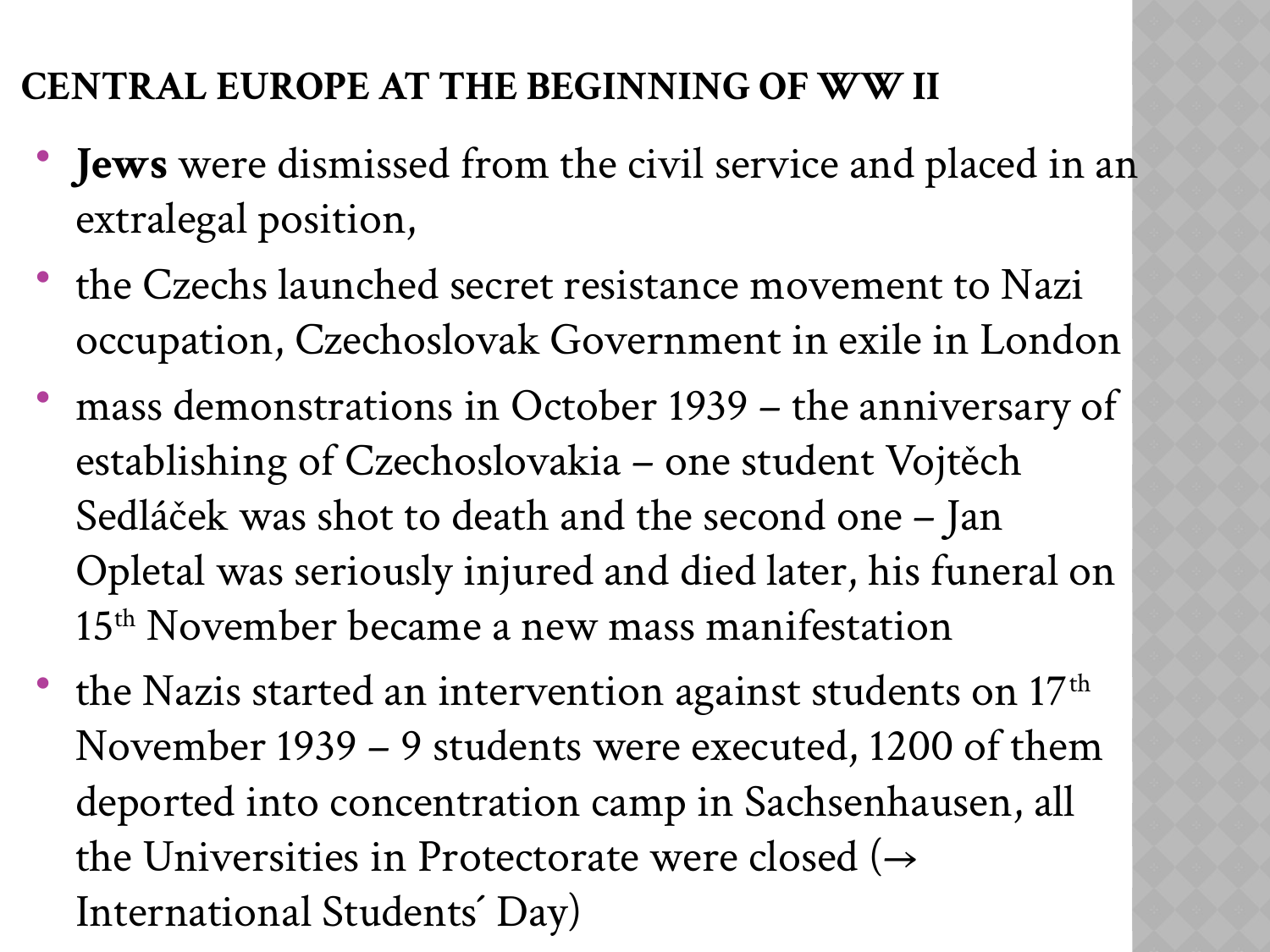

# Central Europe at the beginning of WW II
Jews were dismissed from the civil service and placed in an extralegal position,
the Czechs launched secret resistance movement to Nazi occupation, Czechoslovak Government in exile in London
mass demonstrations in October 1939 – the anniversary of establishing of Czechoslovakia – one student Vojtěch Sedláček was shot to death and the second one – Jan Opletal was seriously injured and died later, his funeral on 15th November became a new mass manifestation
the Nazis started an intervention against students on 17th November 1939 – 9 students were executed, 1200 of them deported into concentration camp in Sachsenhausen, all the Universities in Protectorate were closed (→ International Students´ Day)